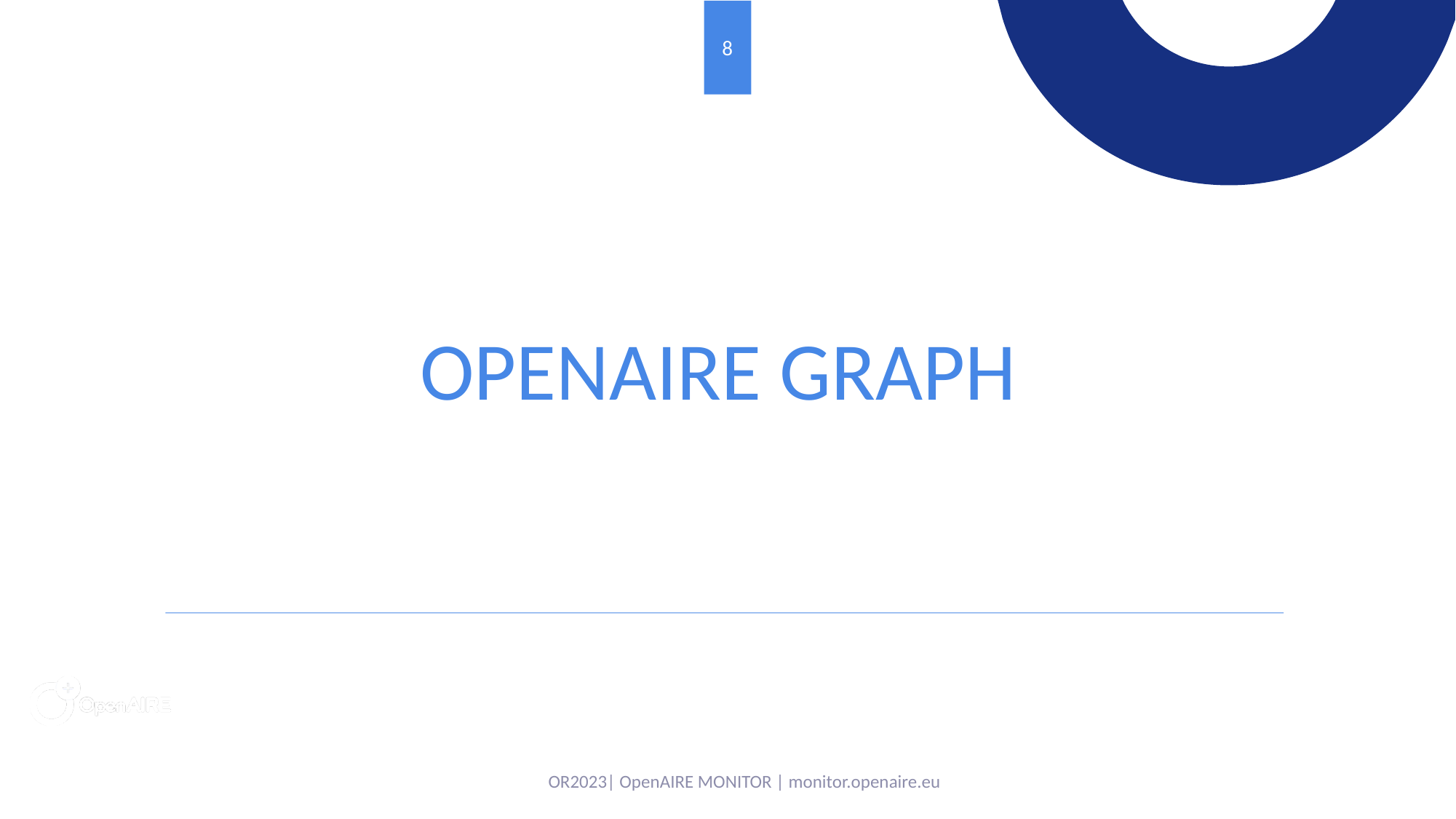

8
OpenAIRE Graph
OR2023| OpenAIRE MONITOR | monitor.openaire.eu